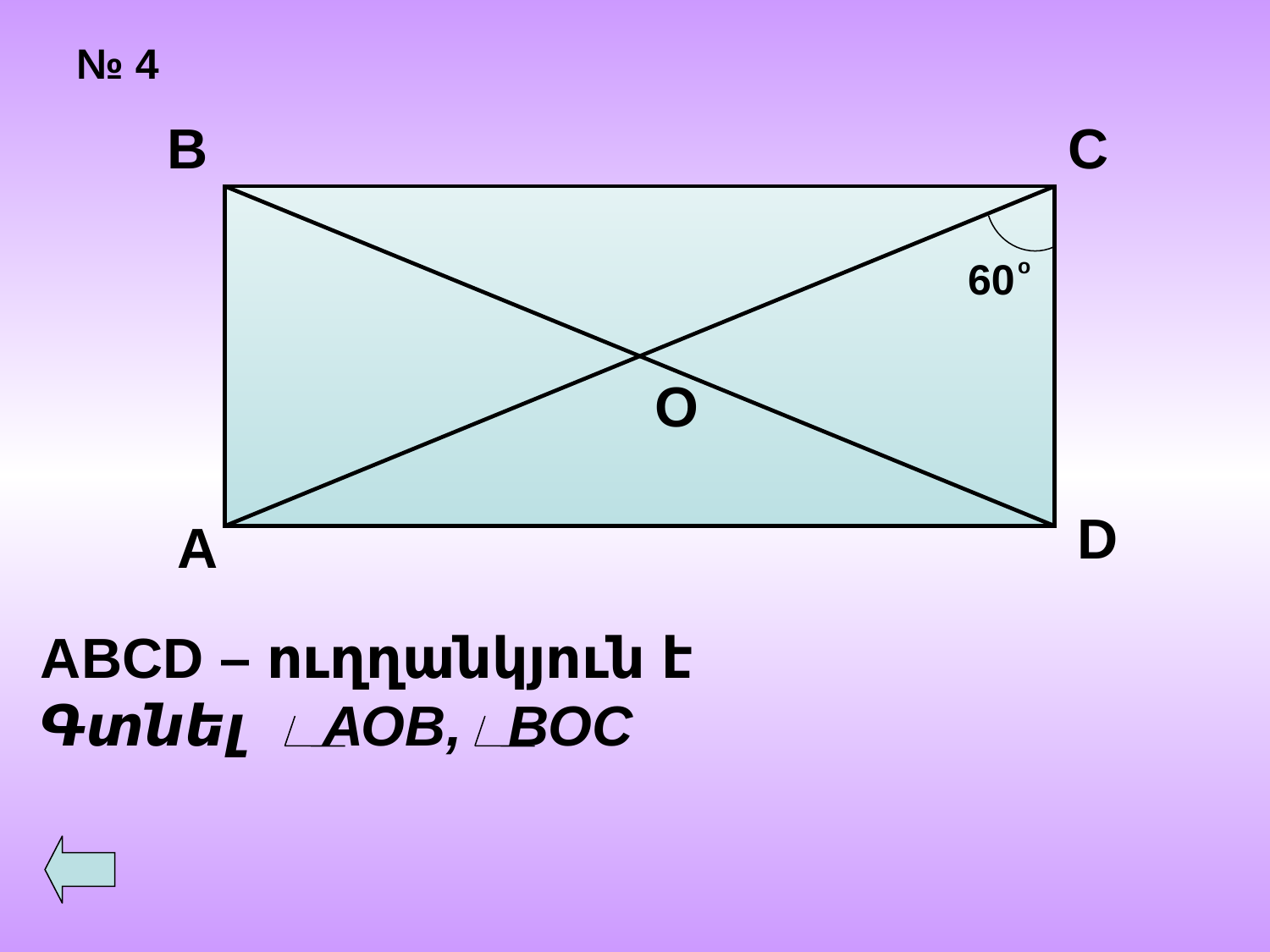

# № 4
В
С

60
о
О
D
А
ABCD – ուղղանկյուն է
Գտնել     АОВ,   ВОС